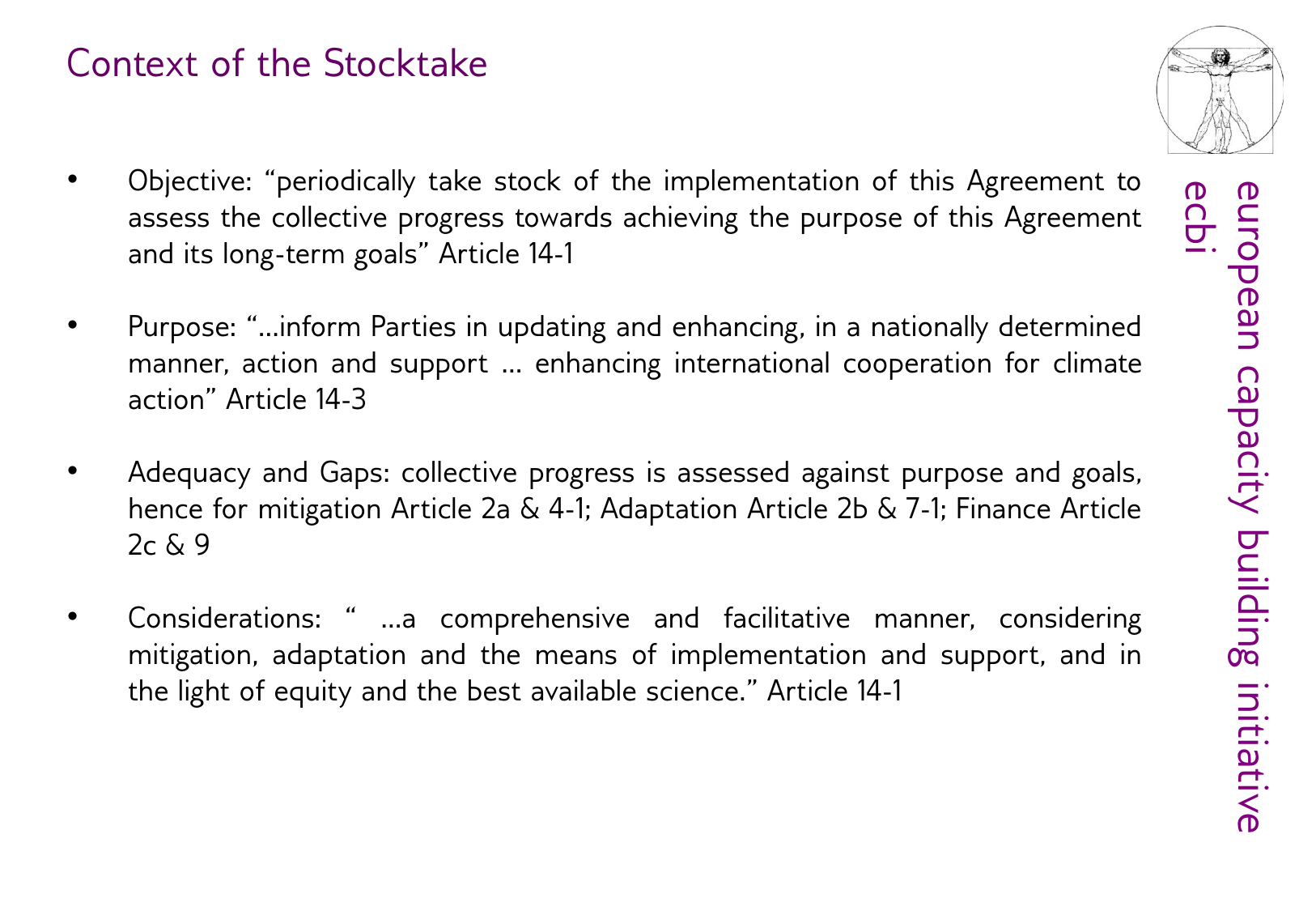

Context of the Stocktake
Objective: “periodically take stock of the implementation of this Agreement to assess the collective progress towards achieving the purpose of this Agreement and its long-term goals” Article 14-1

Purpose: “…inform Parties in updating and enhancing, in a nationally determined manner, action and support … enhancing international cooperation for climate action” Article 14-3

Adequacy and Gaps: collective progress is assessed against purpose and goals, hence for mitigation Article 2a & 4-1; Adaptation Article 2b & 7-1; Finance Article 2c & 9

Considerations: “ …a comprehensive and facilitative manner, considering mitigation, adaptation and the means of implementation and support, and in the light of equity and the best available science.” Article 14-1